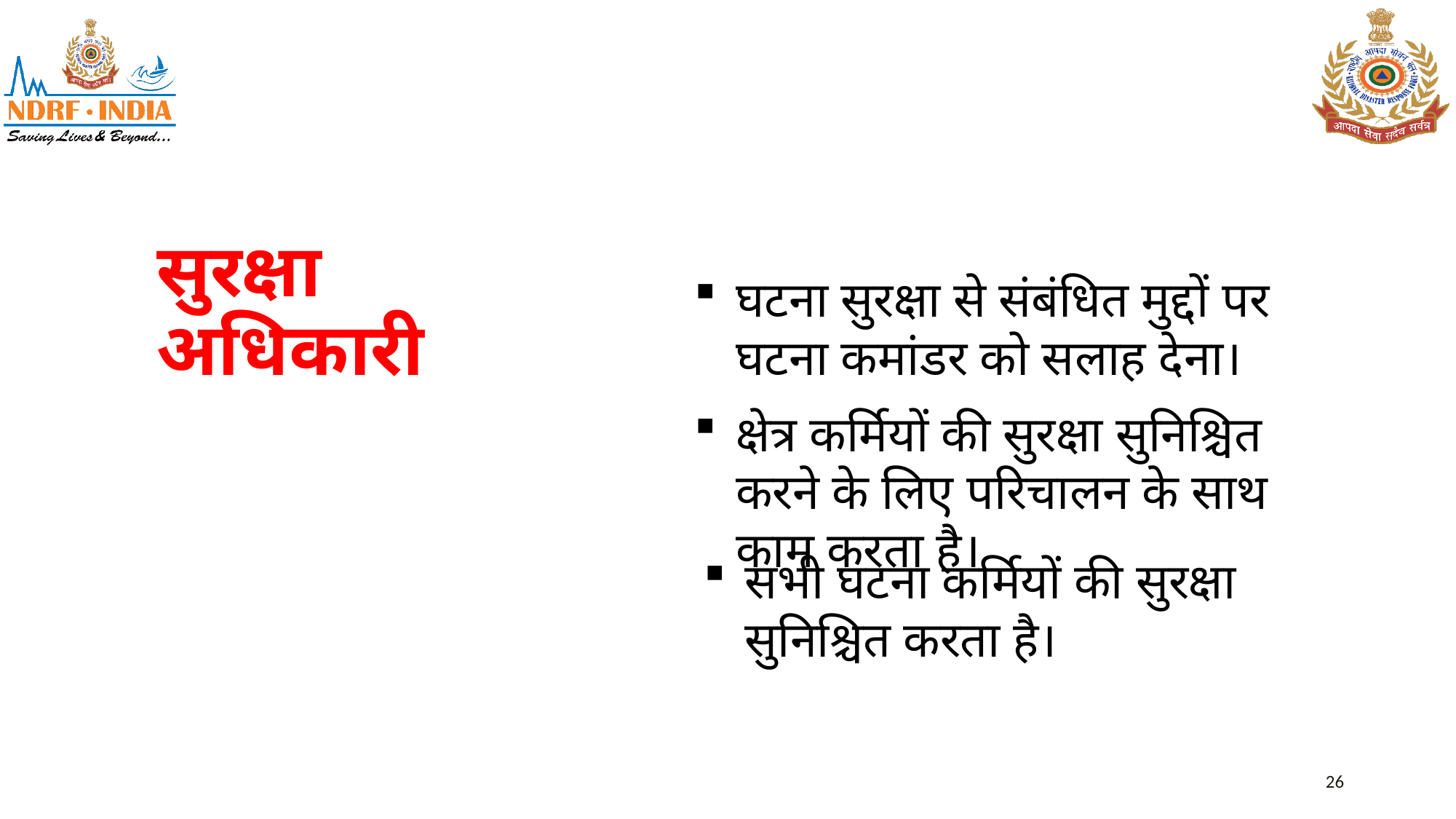

घटना सुरक्षा से संबंधित मुद्दों पर घटना कमांडर को सलाह देना।
सुरक्षा अधिकारी
क्षेत्र कर्मियों की सुरक्षा सुनिश्चित करने के लिए परिचालन के साथ काम करता है।
सभी घटना कर्मियों की सुरक्षा सुनिश्चित करता है।
26